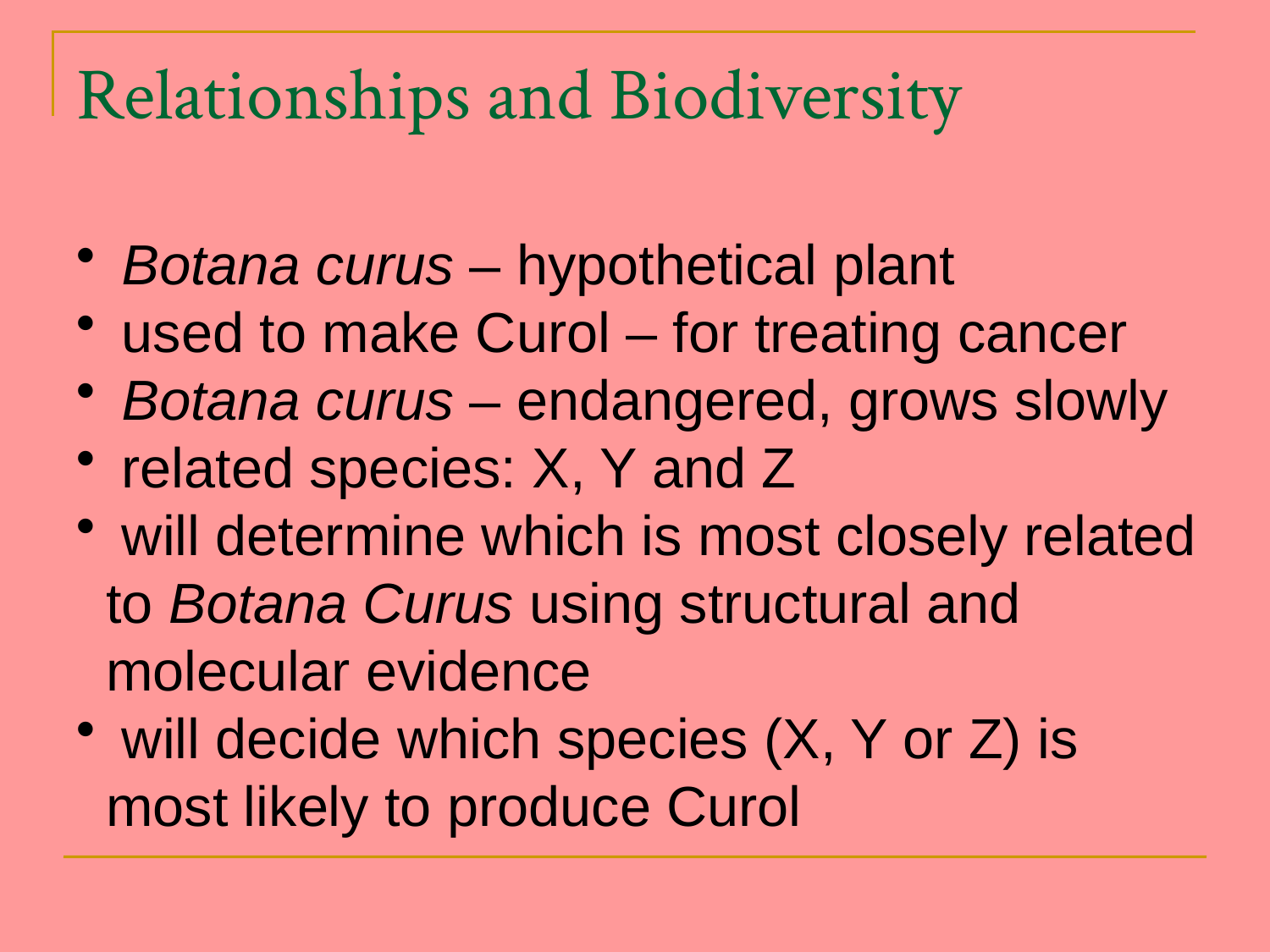

# Relationships and Biodiversity
 Botana curus – hypothetical plant
 used to make Curol – for treating cancer
 Botana curus – endangered, grows slowly
 related species: X, Y and Z
 will determine which is most closely related to Botana Curus using structural and molecular evidence
 will decide which species (X, Y or Z) is most likely to produce Curol